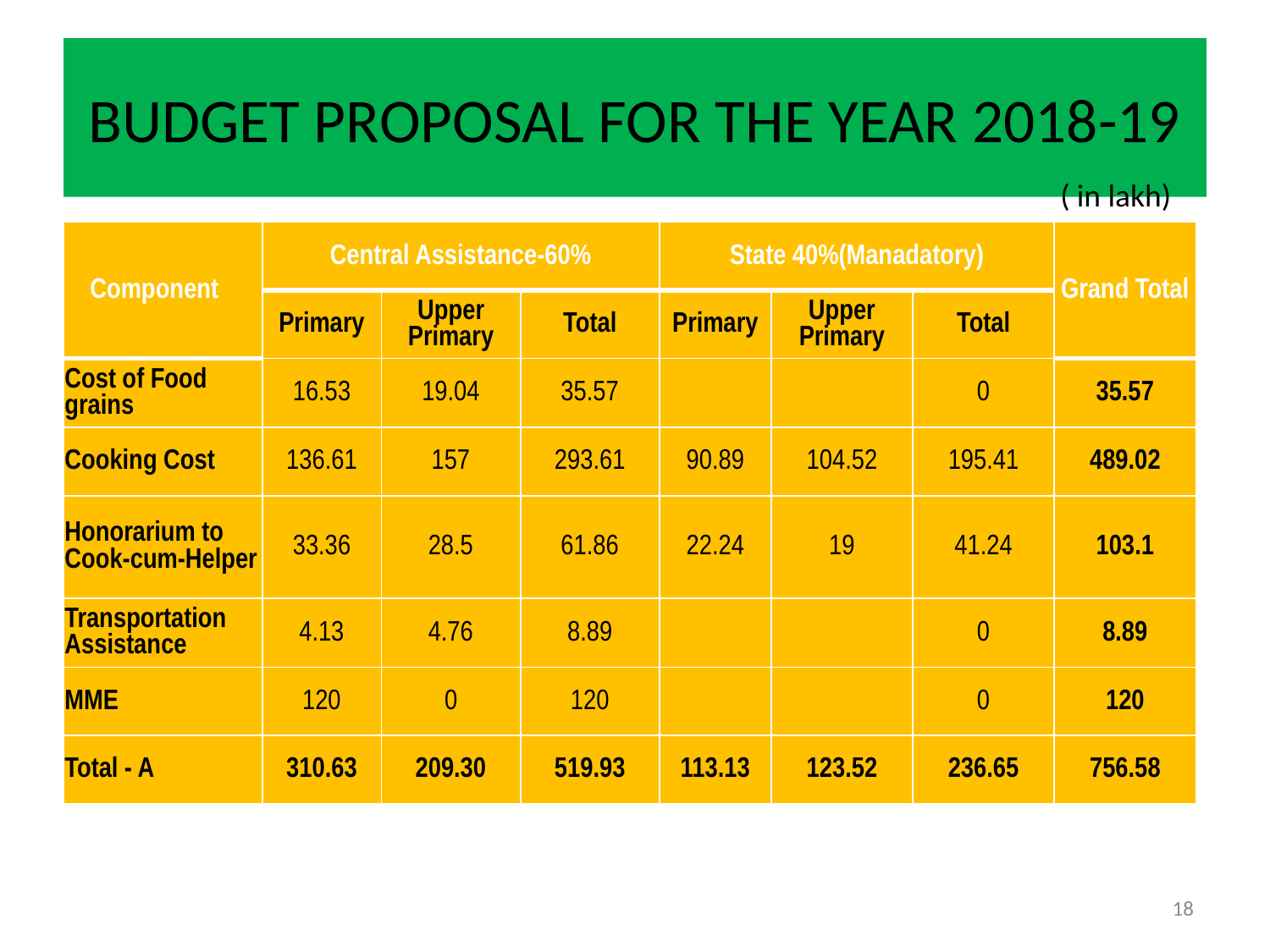

# BUDGET PROPOSAL FOR THE YEAR 2018-19
( in lakh)
| Component | Central Assistance-60% |  |  | State 40%(Manadatory) |  |  | Grand Total |
| --- | --- | --- | --- | --- | --- | --- | --- |
|  | Primary | Upper Primary | Total | Primary | Upper Primary | Total |  |
| Cost of Food grains | 16.53 | 19.04 | 35.57 |  |  | 0 | 35.57 |
| Cooking Cost | 136.61 | 157 | 293.61 | 90.89 | 104.52 | 195.41 | 489.02 |
| Honorarium to Cook-cum-Helper | 33.36 | 28.5 | 61.86 | 22.24 | 19 | 41.24 | 103.1 |
| Transportation Assistance | 4.13 | 4.76 | 8.89 |  |  | 0 | 8.89 |
| MME | 120 | 0 | 120 |  |  | 0 | 120 |
| Total - A | 310.63 | 209.30 | 519.93 | 113.13 | 123.52 | 236.65 | 756.58 |
18